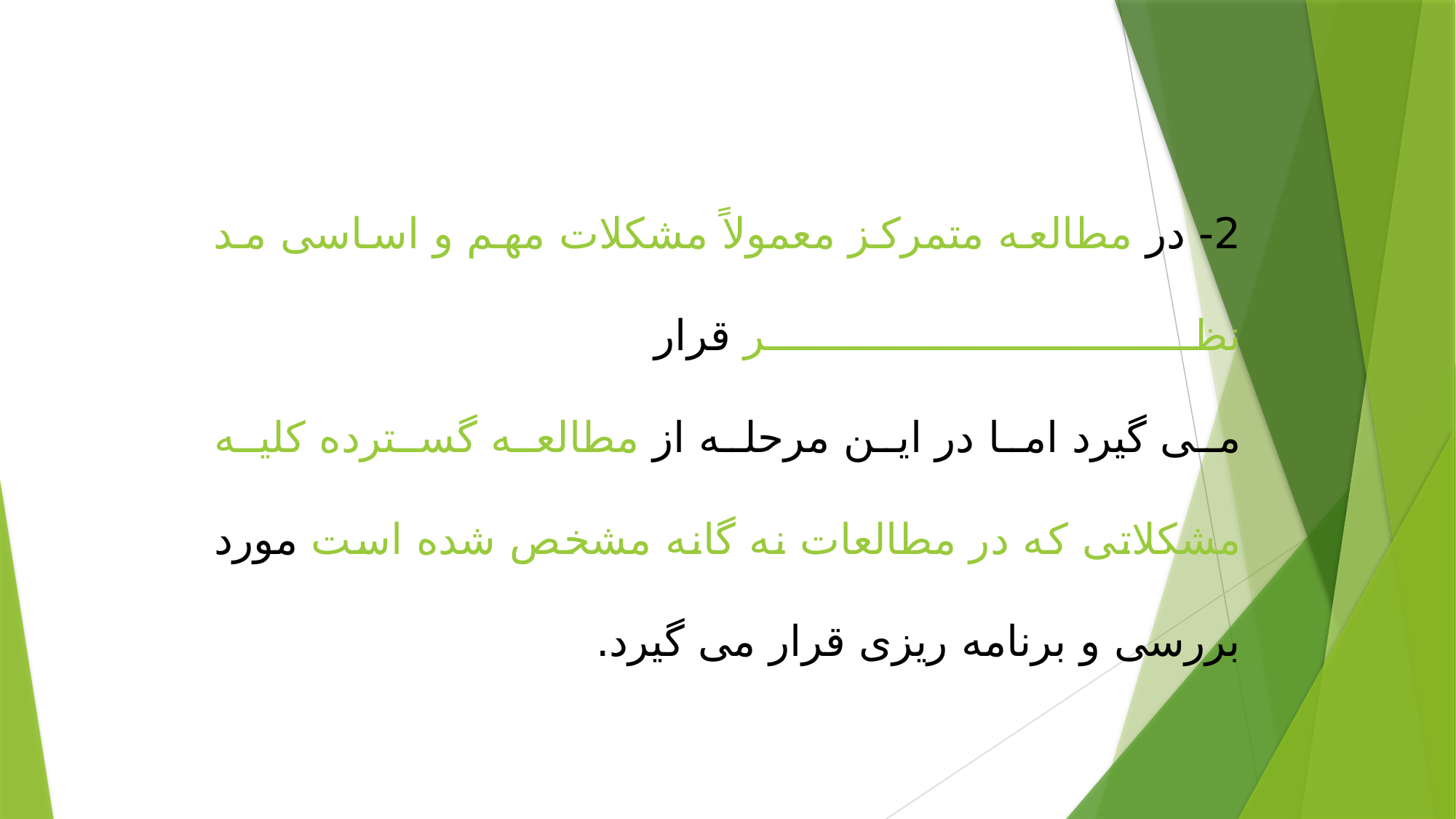

2- در مطالعه متمرکز معمولاً مشکلات مهم و اساسی مد نظر قرار
می گیرد اما در این مرحله از مطالعه گسترده کلیه مشکلاتی که در مطالعات نه گانه مشخص شده است مورد بررسی و برنامه ریزی قرار می گیرد.